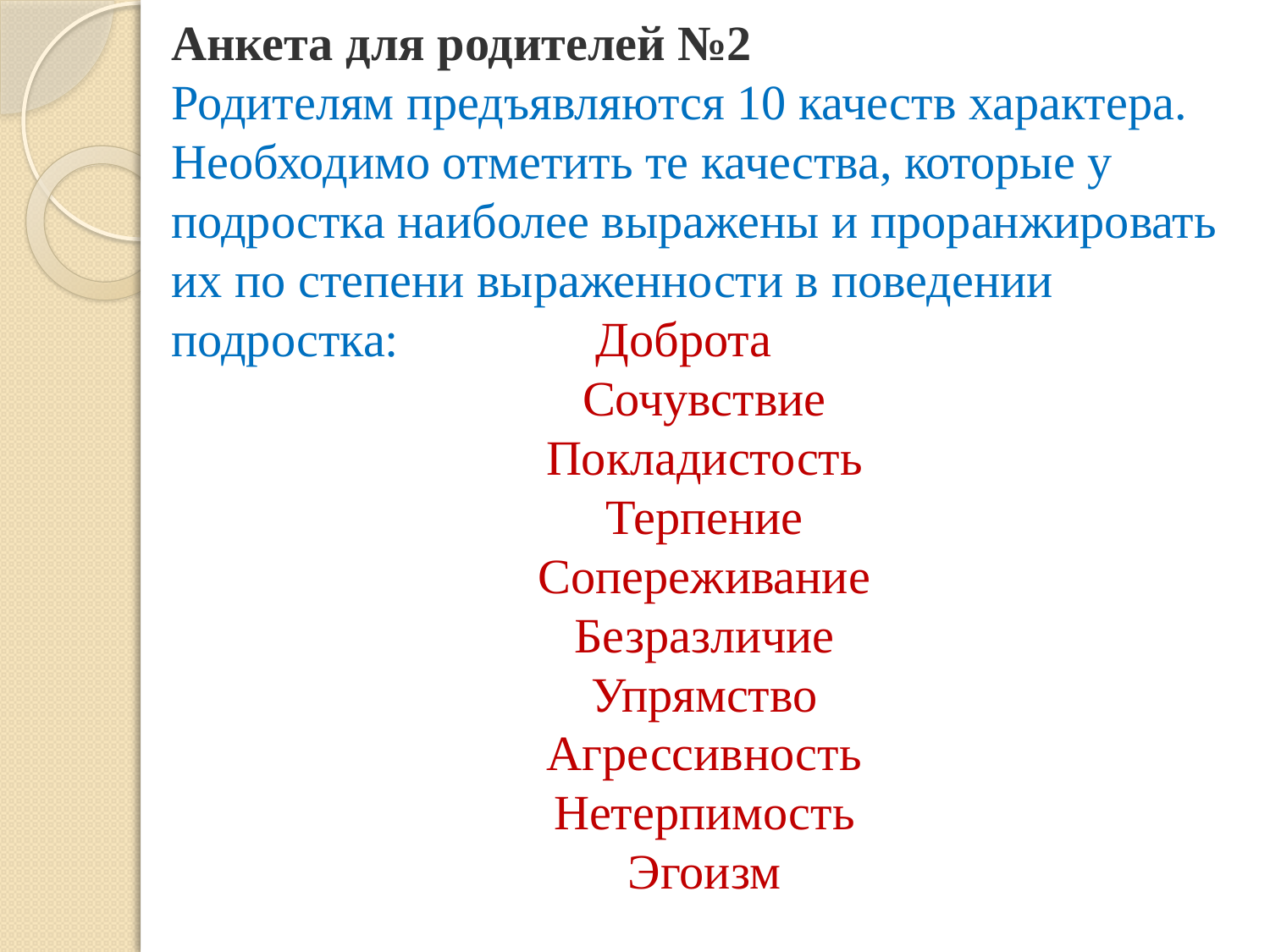

Анкета для родителей №2
Родителям предъявляются 10 качеств характера. Необходимо отметить те качества, которые у подростка наиболее выражены и проранжировать их по степени выраженности в поведении подростка:                Доброта
Сочувствие
Покладистость
Терпение
Сопереживание
Безразличие
Упрямство
Агрессивность
Нетерпимость
Эгоизм